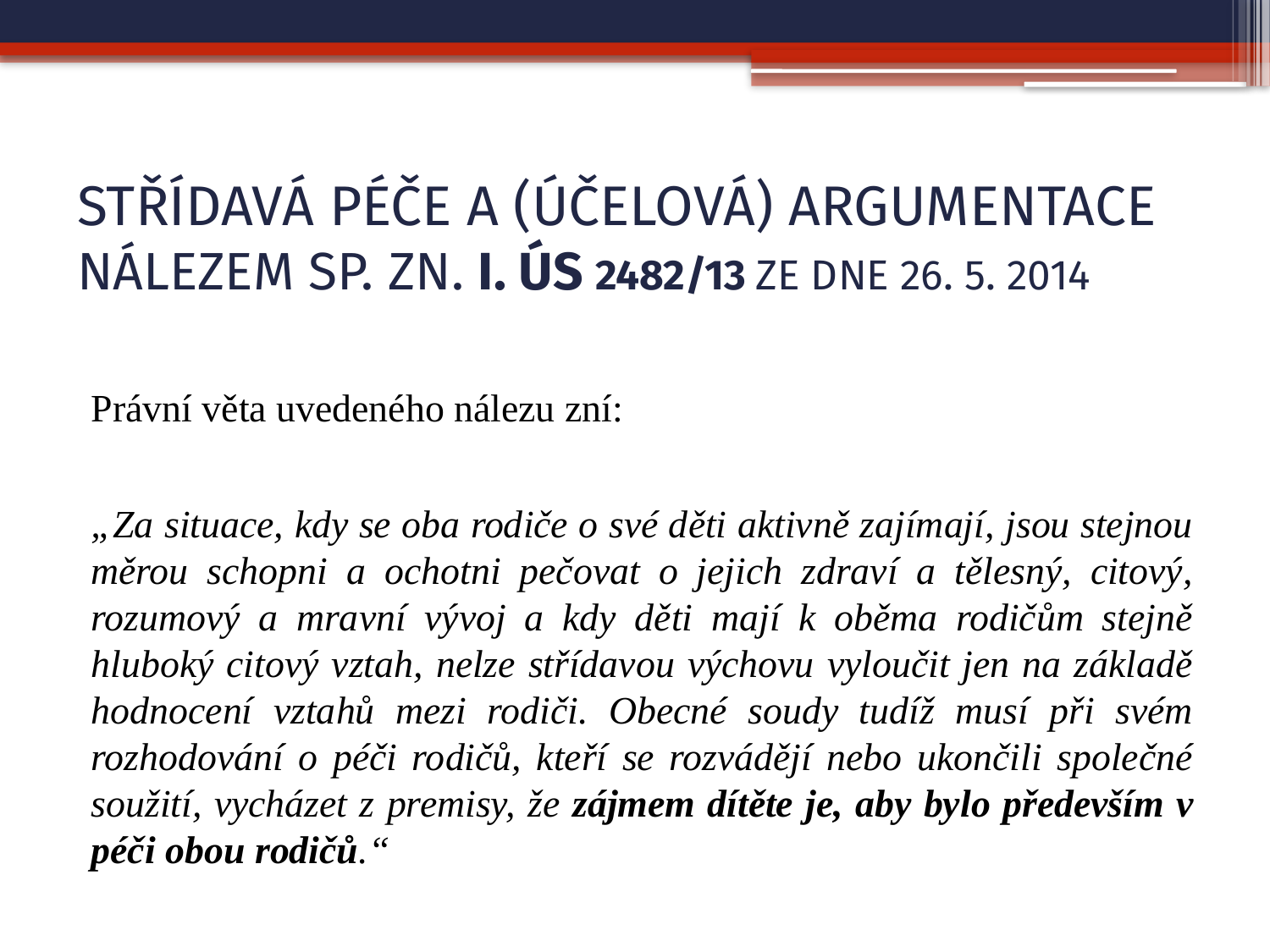

# Střídavá péče a (účelová) argumentace nálezem sp. zn. i. ús 2482/13 ze dne 26. 5. 2014

Právní věta uvedeného nálezu zní:

„Za situace, kdy se oba rodiče o své děti aktivně zajímají, jsou stejnou měrou schopni a ochotni pečovat o jejich zdraví a tělesný, citový, rozumový a mravní vývoj a kdy děti mají k oběma rodičům stejně hluboký citový vztah, nelze střídavou výchovu vyloučit jen na základě hodnocení vztahů mezi rodiči. Obecné soudy tudíž musí při svém rozhodování o péči rodičů, kteří se rozvádějí nebo ukončili společné soužití, vycházet z premisy, že zájmem dítěte je, aby bylo především v péči obou rodičů.“